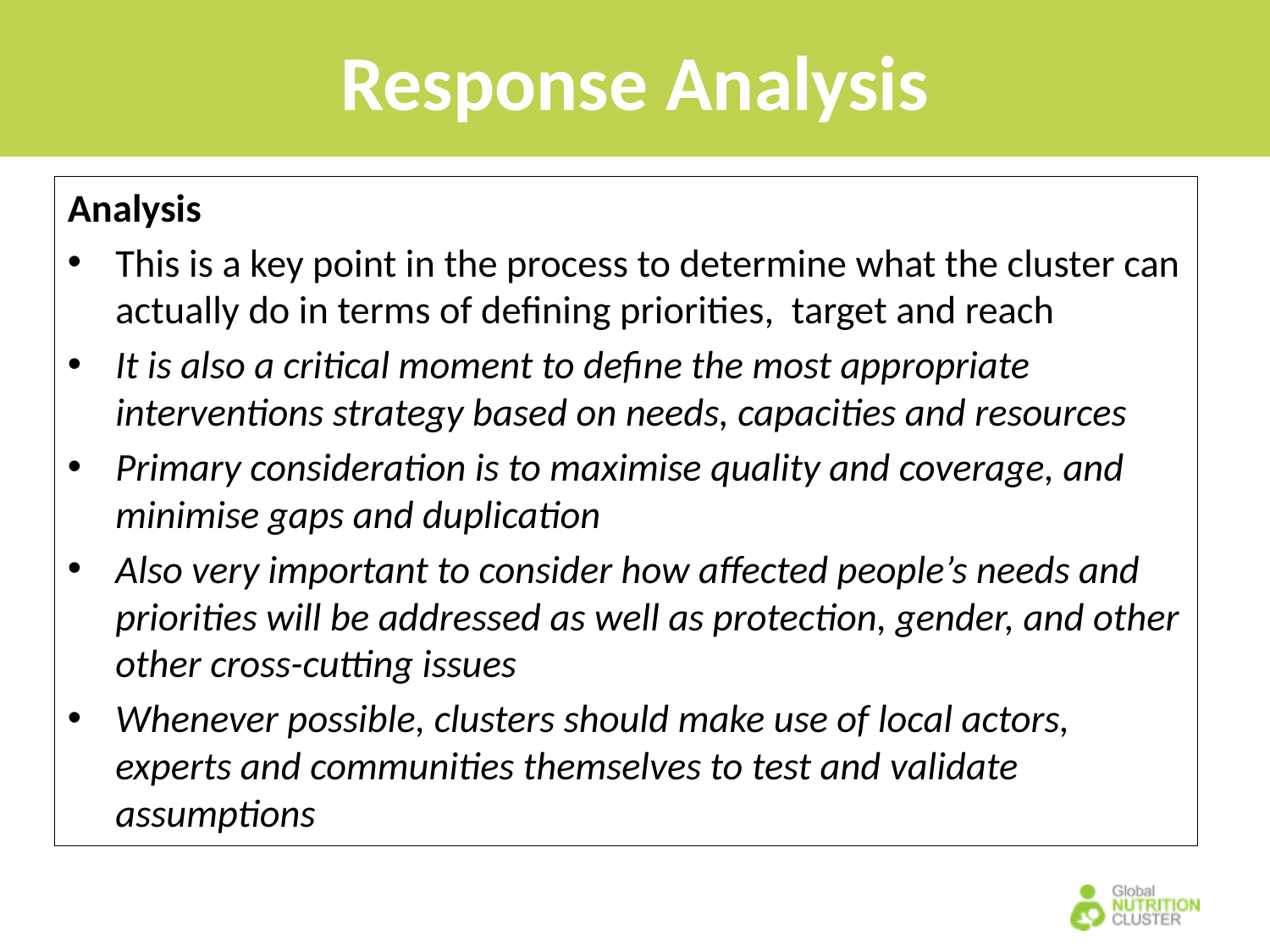

Response Analysis
Analysis
This is a key point in the process to determine what the cluster can actually do in terms of defining priorities,  target and reach
It is also a critical moment to define the most appropriate interventions strategy based on needs, capacities and resources
Primary consideration is to maximise quality and coverage, and minimise gaps and duplication
Also very important to consider how affected people’s needs and priorities will be addressed as well as protection, gender, and other other cross-cutting issues
Whenever possible, clusters should make use of local actors, experts and communities themselves to test and validate assumptions